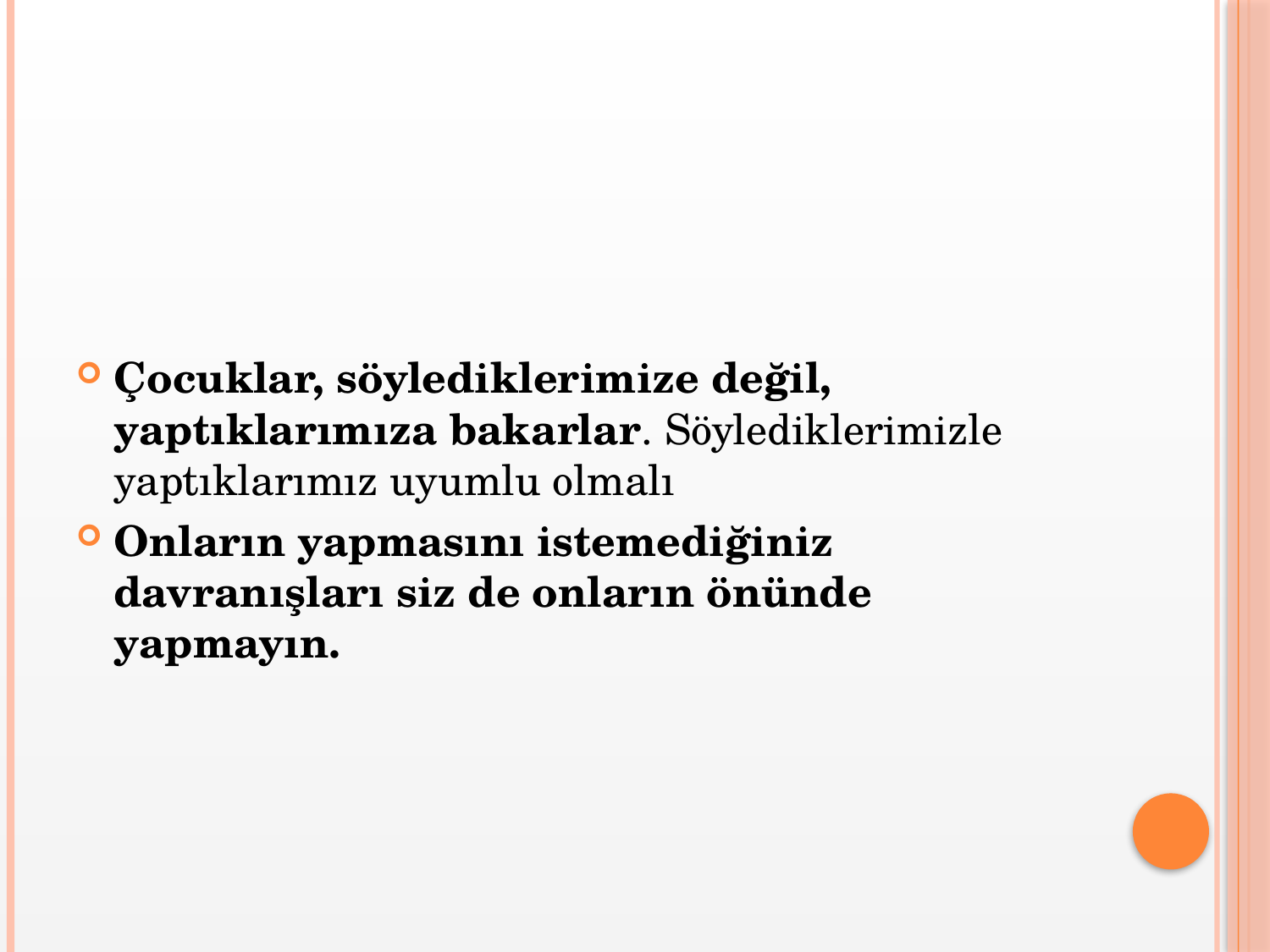

#

Çocuklar, söylediklerimize değil, yaptıklarımıza bakarlar. Söylediklerimizle yaptıklarımız uyumlu olmalı
Onların yapmasını istemediğiniz davranışları siz de onların önünde yapmayın.